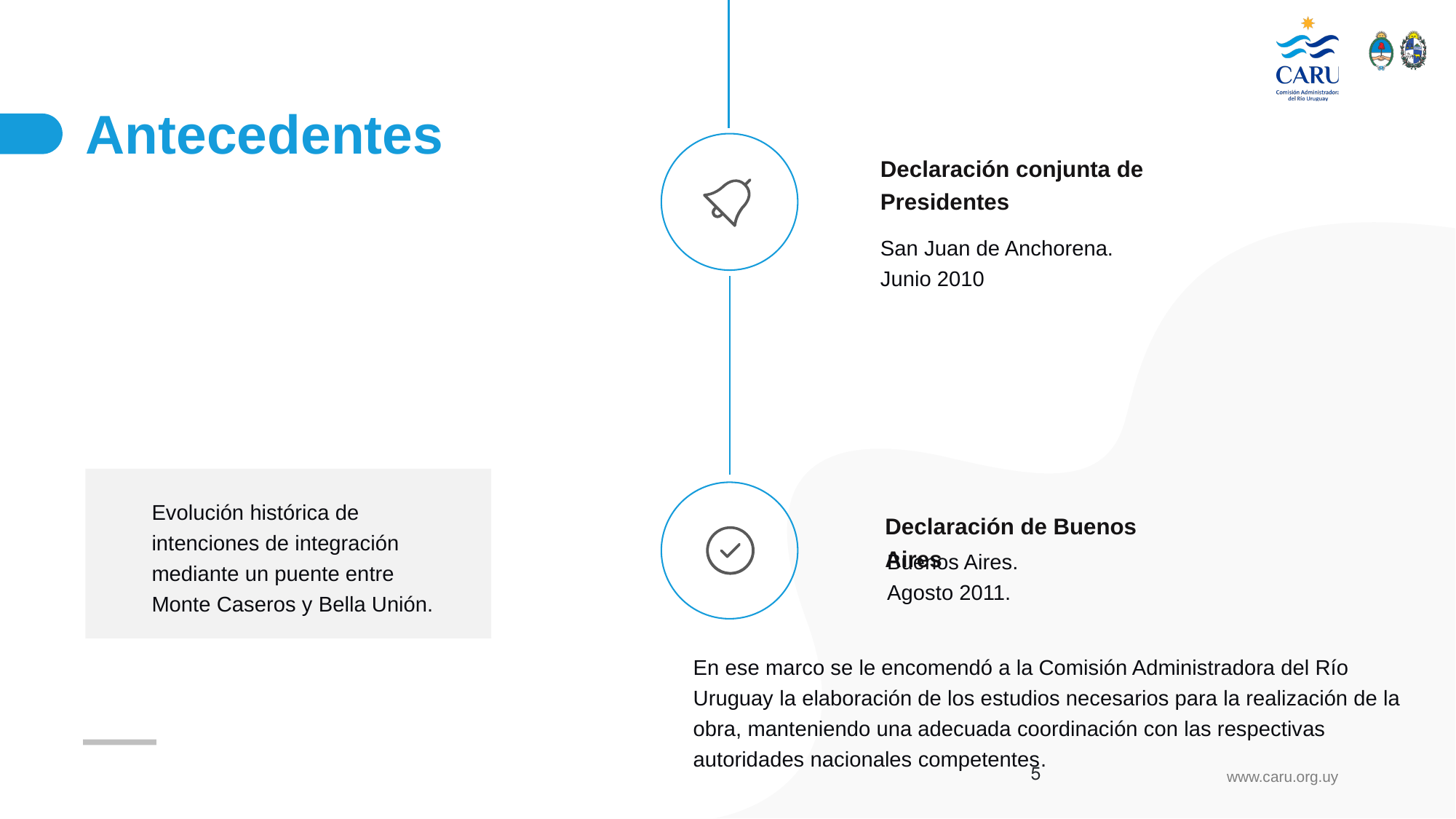

# Antecedentes

Declaración conjunta de Presidentes

San Juan de Anchorena.
Junio 2010

Evolución histórica de intenciones de integración mediante un puente entre Monte Caseros y Bella Unión.
Declaración de Buenos Aires

Buenos Aires.
Agosto 2011.

En ese marco se le encomendó a la Comisión Administradora del Río Uruguay la elaboración de los estudios necesarios para la realización de la obra, manteniendo una adecuada coordinación con las respectivas autoridades nacionales competentes.
5